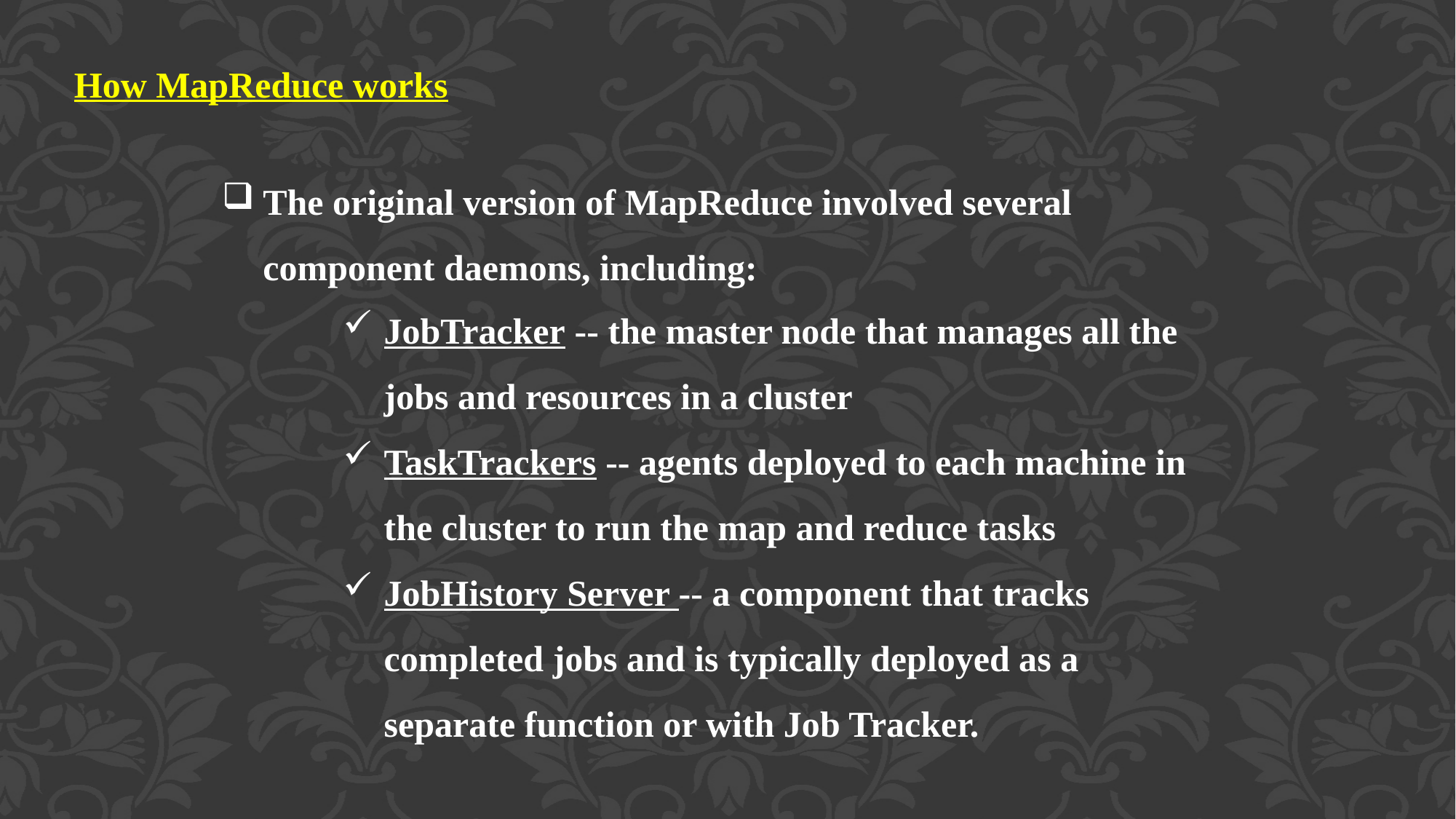

How MapReduce works
The original version of MapReduce involved several component daemons, including:
JobTracker -- the master node that manages all the jobs and resources in a cluster
TaskTrackers -- agents deployed to each machine in the cluster to run the map and reduce tasks
JobHistory Server -- a component that tracks completed jobs and is typically deployed as a separate function or with Job Tracker.